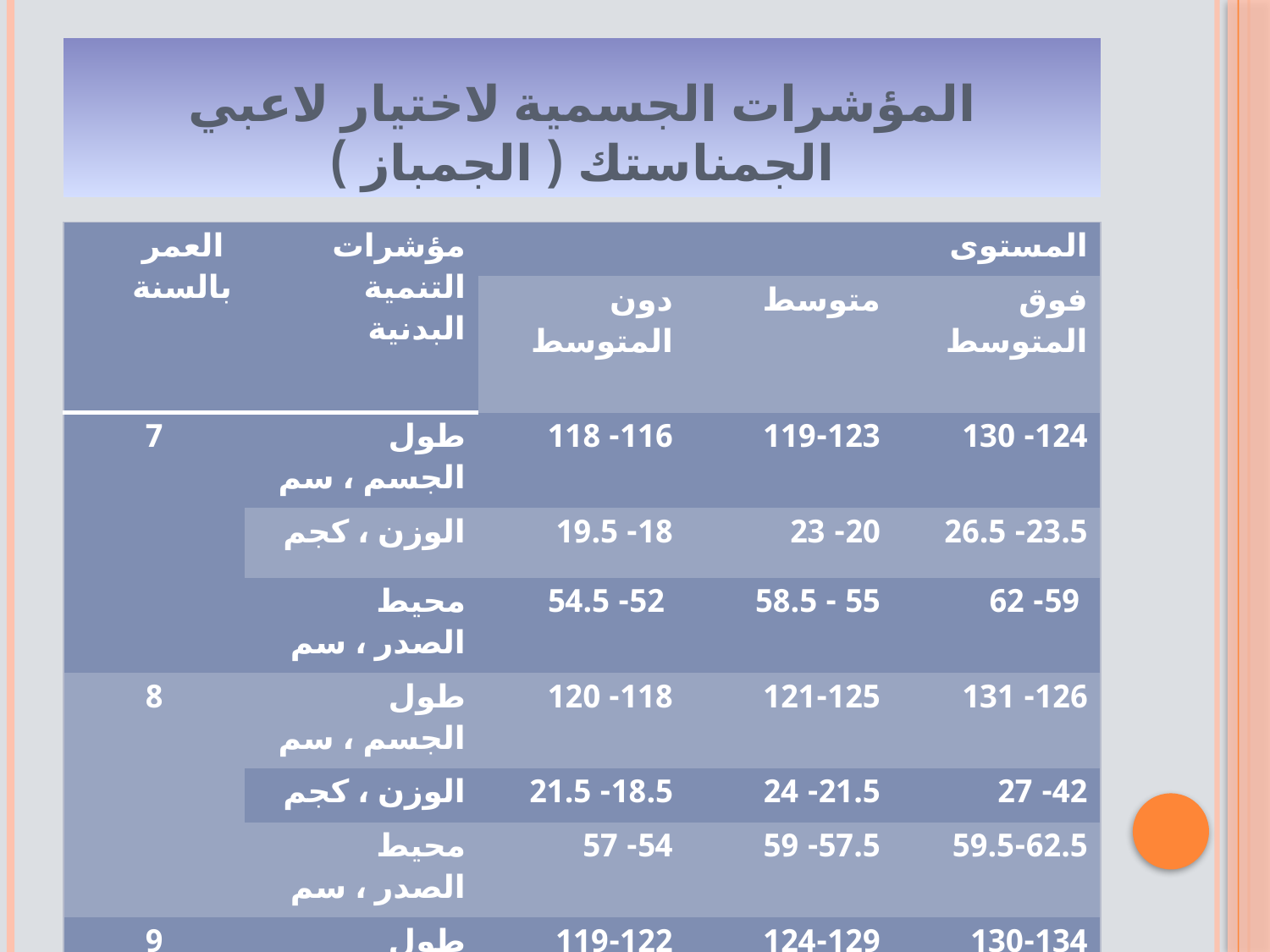

# المؤشرات الجسمية لاختيار لاعبي الجمناستك ( الجمباز )
| العمر بالسنة | مؤشرات التنمية البدنية | المستوى |  |  |
| --- | --- | --- | --- | --- |
|  |  | دون المتوسط | متوسط | فوق المتوسط |
| 7 | طول الجسم ، سم | 116- 118 | 119-123 | 124- 130 |
|  | الوزن ، كجم | 18- 19.5 | 20- 23 | 23.5- 26.5 |
|  | محيط الصدر ، سم | 52- 54.5 | 55 - 58.5 | 59- 62 |
| 8 | طول الجسم ، سم | 118- 120 | 121-125 | 126- 131 |
|  | الوزن ، كجم | 18.5- 21.5 | 21.5- 24 | 42- 27 |
|  | محيط الصدر ، سم | 54- 57 | 57.5- 59 | 59.5-62.5 |
| 9 | طول الجسم ، سم | 119-122 | 124-129 | 130-134 |
|  | الوزن ، كجم | 20- 22 | 23- 26.5 | 27-30 |
|  | محيط الصدر ، سم | 55.5- 59.5 | 59.5-62.5 | 63.5- 66.5 |